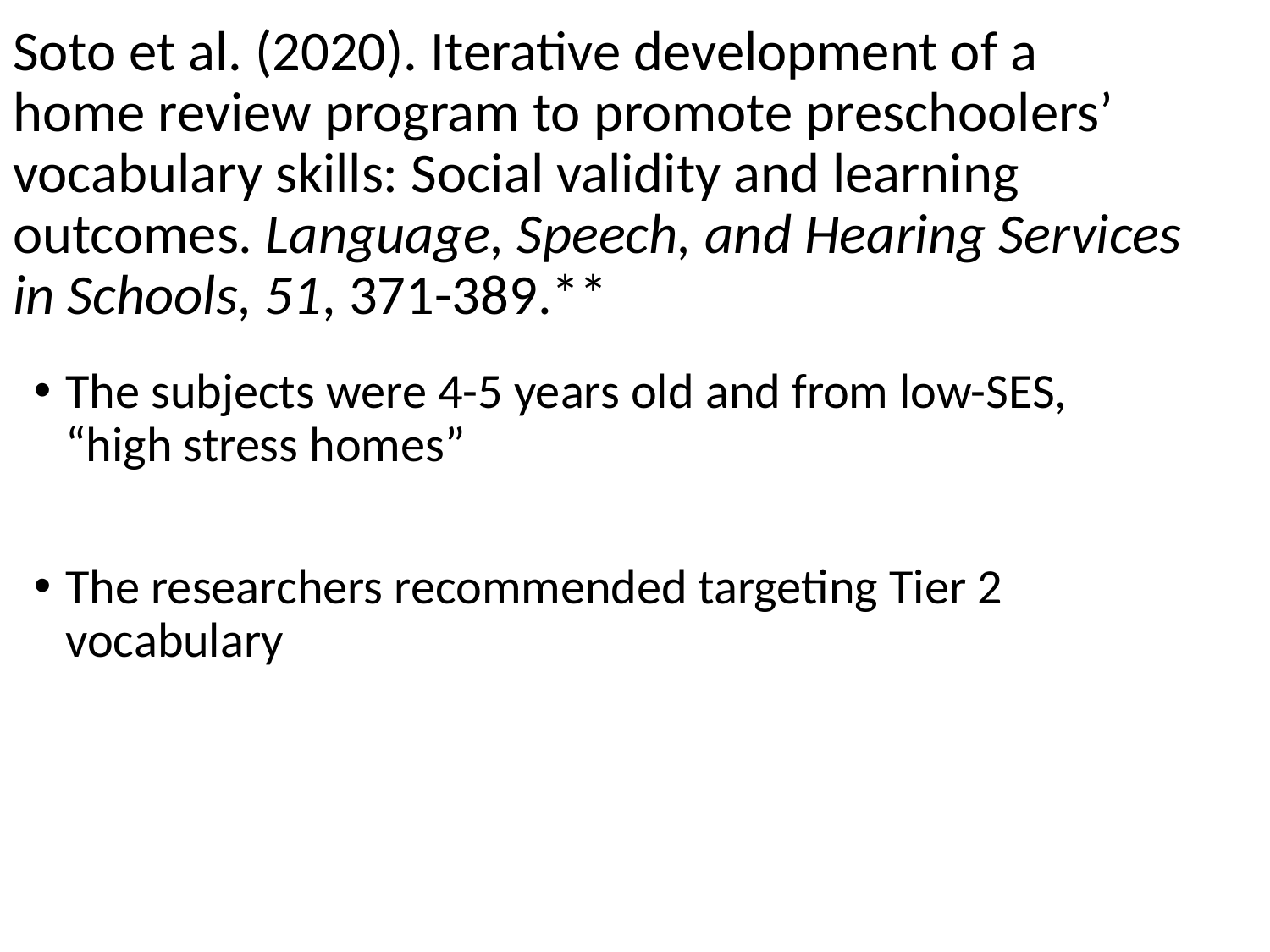

# Soto et al. (2020). Iterative development of a home review program to promote preschoolers’ vocabulary skills: Social validity and learning outcomes. Language, Speech, and Hearing Services in Schools, 51, 371-389.**
The subjects were 4-5 years old and from low-SES, “high stress homes”

The researchers recommended targeting Tier 2 vocabulary